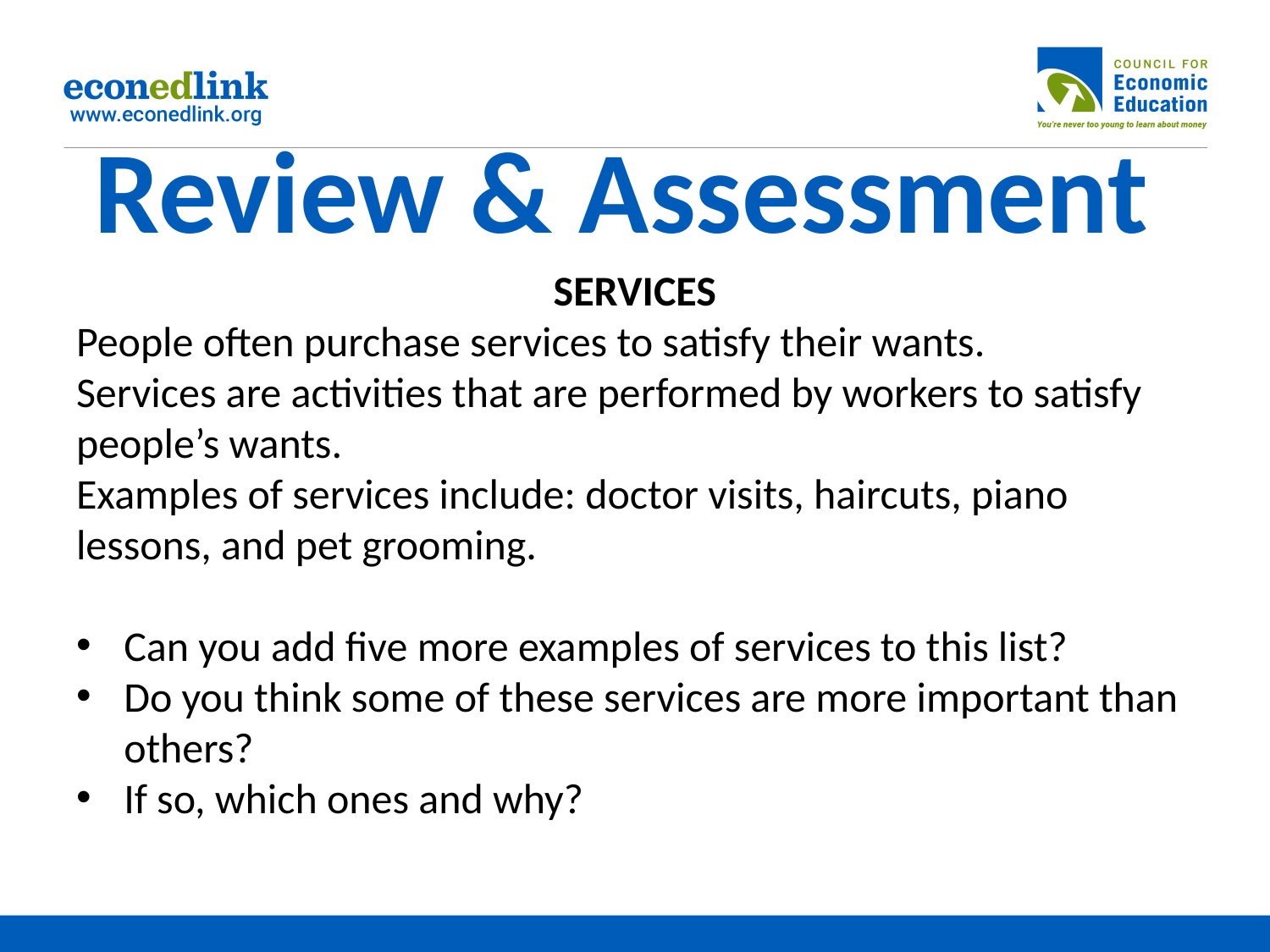

# Review & Assessment
SERVICES
People often purchase services to satisfy their wants.
Services are activities that are performed by workers to satisfy people’s wants.
Examples of services include: doctor visits, haircuts, piano lessons, and pet grooming.

Can you add five more examples of services to this list?
Do you think some of these services are more important than others?
If so, which ones and why?